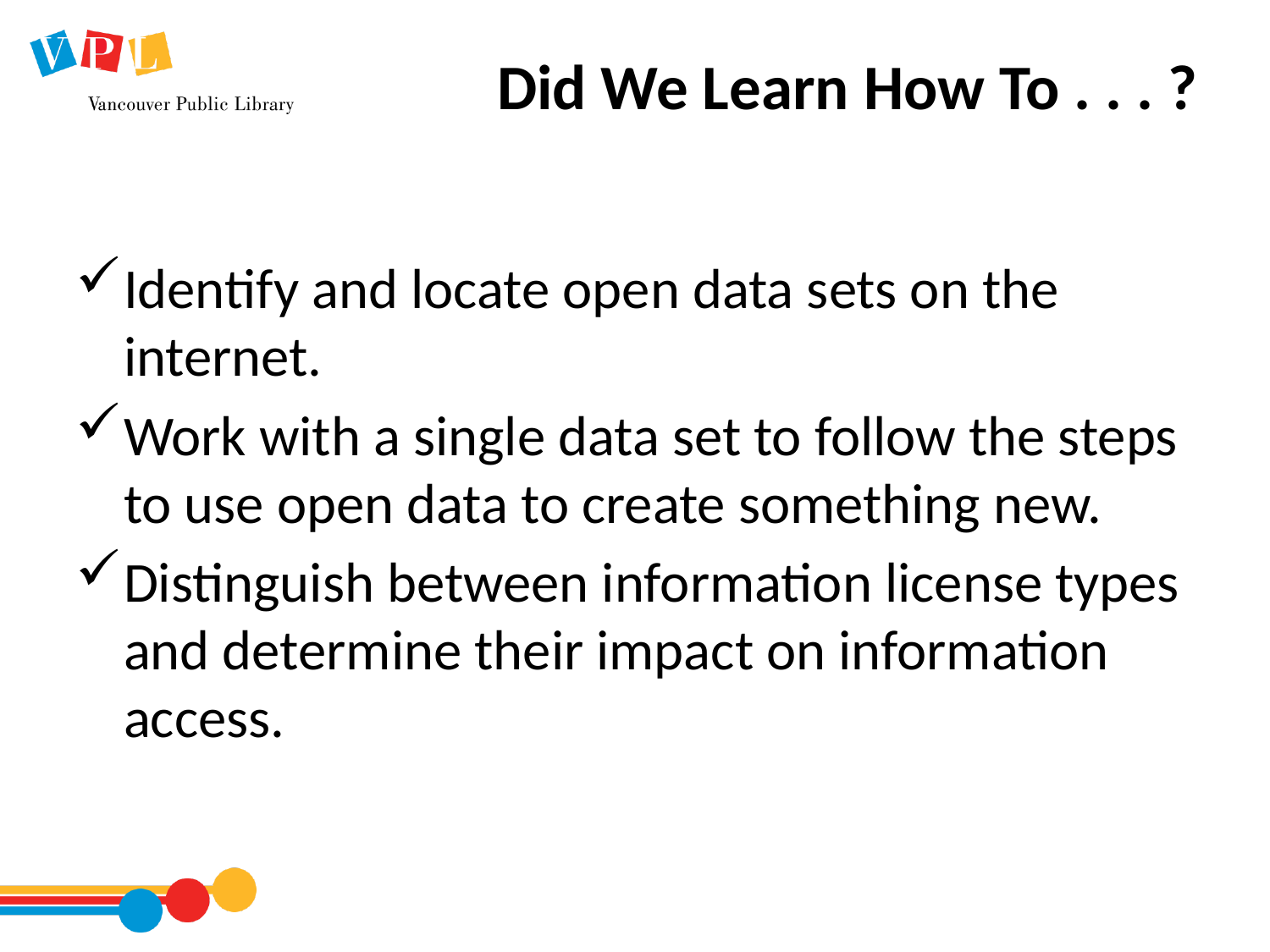

# Did We Learn How To . . . ?
Identify and locate open data sets on the internet.
Work with a single data set to follow the steps to use open data to create something new.
Distinguish between information license types and determine their impact on information access.